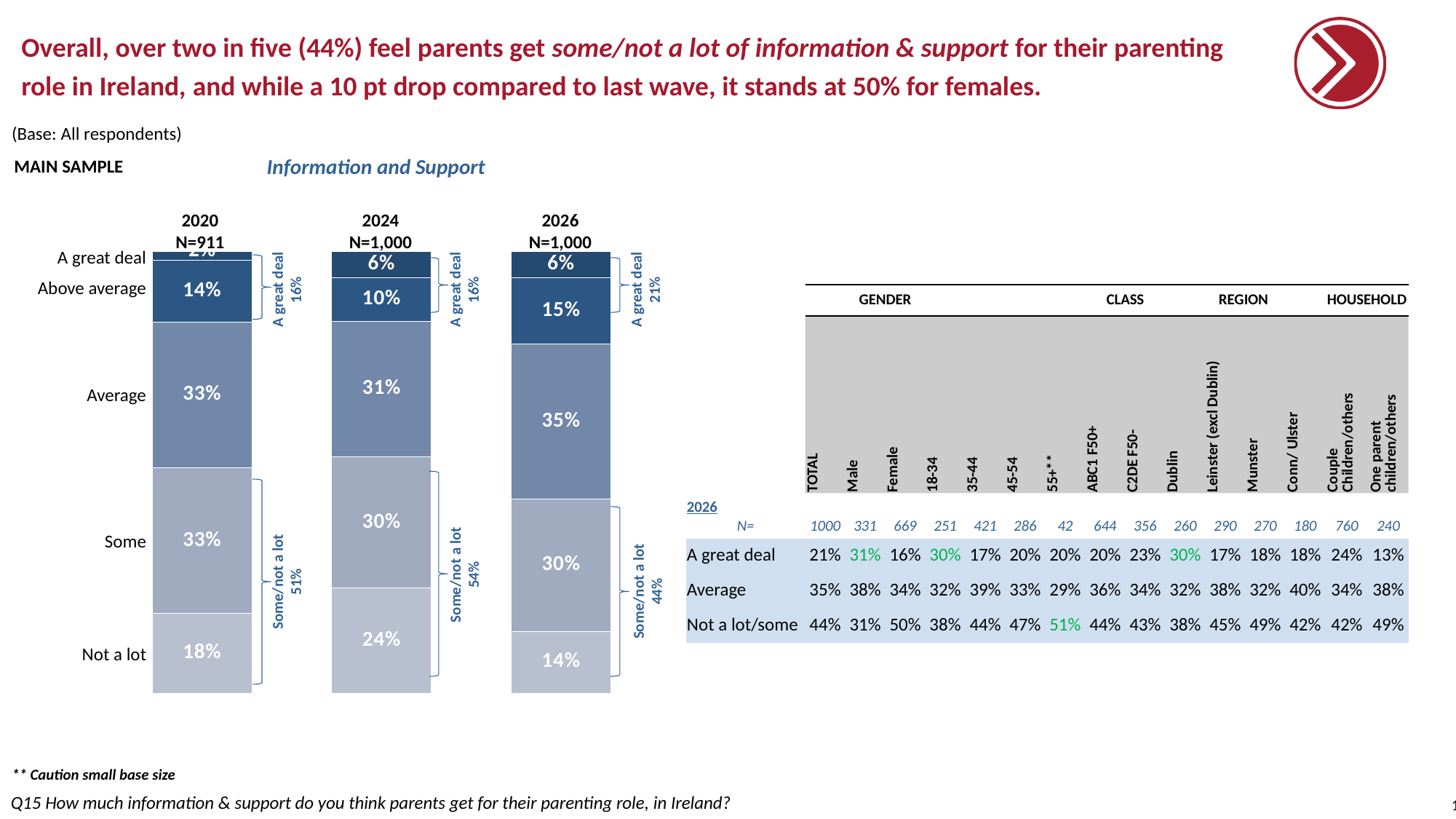

# Overall, over two in five (44%) feel parents get some/not a lot of information & support for their parenting role in Ireland, and while a 10 pt drop compared to last wave, it stands at 50% for females.
(Base: All respondents)
Information and Support
MAIN SAMPLE
2020
N=911
2024
N=1,000
2026
N=1,000

### Chart

| Category |  |  |  |  |  |
|---|---|---|---|---|---|
| 2022 | 0.02 | 0.14 | 0.33 | 0.33 | 0.18 |
|  | 0.06 | 0.1 | 0.31 | 0.3 | 0.24 |
|  | 0.06 | 0.15 | 0.35 | 0.3 | 0.14 |
A great deal

A great deal
16%
A great deal
16%
A great deal
21%
Above average
|  |  | GENDER |  |  |  |  |  | CLASS |  | REGION |  |  |  | HOUSEHOLD |  |
| --- | --- | --- | --- | --- | --- | --- | --- | --- | --- | --- | --- | --- | --- | --- | --- |
|  | TOTAL | Male | Female | 18-34 | 35-44 | 45-54 | 55+\*\* | ABC1 F50+ | C2DE F50- | Dublin | Leinster (excl Dublin) | Munster | Conn/ Ulster | Couple Children/others | One parent children/others |
| 2026 |  |  |  |  |  |  |  |  |  |  |  |  |  |  |  |
| N= | 1000 | 331 | 669 | 251 | 421 | 286 | 42 | 644 | 356 | 260 | 290 | 270 | 180 | 760 | 240 |
| A great deal | 21% | 31% | 16% | 30% | 17% | 20% | 20% | 20% | 23% | 30% | 17% | 18% | 18% | 24% | 13% |
| Average | 35% | 38% | 34% | 32% | 39% | 33% | 29% | 36% | 34% | 32% | 38% | 32% | 40% | 34% | 38% |
| Not a lot/some | 44% | 31% | 50% | 38% | 44% | 47% | 51% | 44% | 43% | 38% | 45% | 49% | 42% | 42% | 49% |
Average

Some
Some/not a lot
54%
Some/not a lot
51%
Some/not a lot
44%
Not a lot
** Caution small base size
Q15 How much information & support do you think parents get for their parenting role, in Ireland?